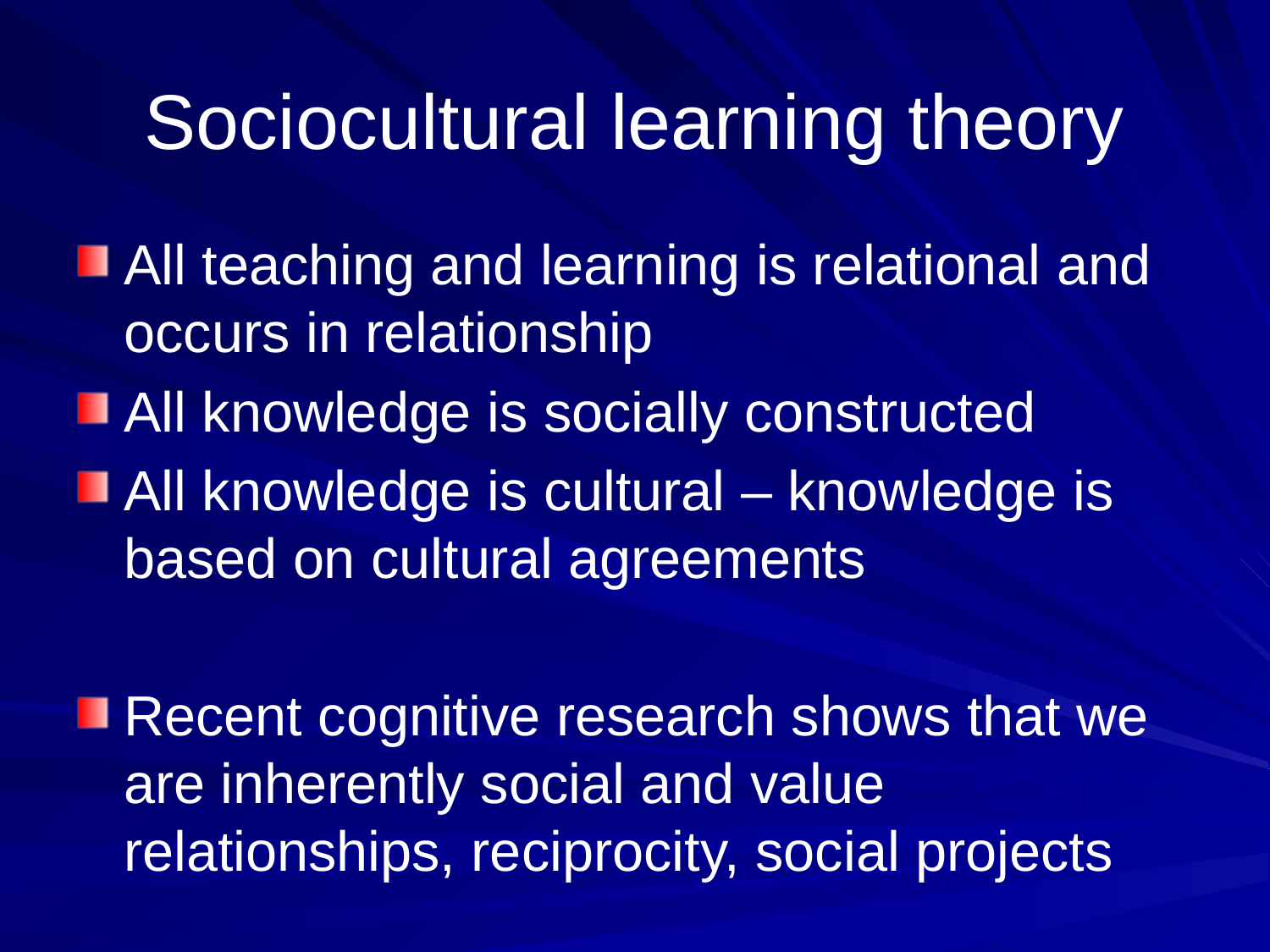

# Sociocultural learning theory
All teaching and learning is relational and occurs in relationship
All knowledge is socially constructed
All knowledge is cultural – knowledge is based on cultural agreements

Recent cognitive research shows that we are inherently social and value relationships, reciprocity, social projects